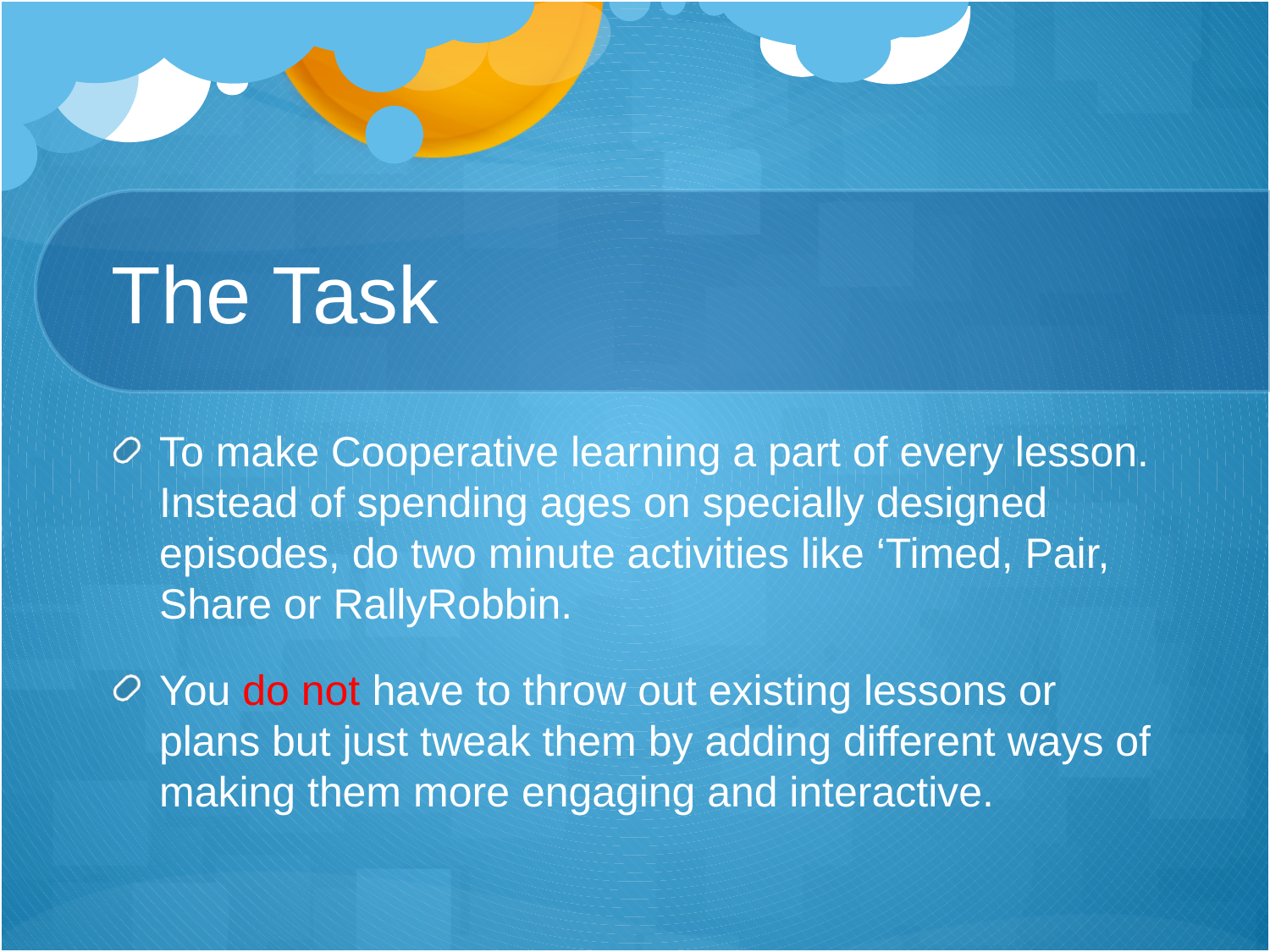

# The Task
To make Cooperative learning a part of every lesson. Instead of spending ages on specially designed episodes, do two minute activities like ‘Timed, Pair, Share or RallyRobbin.
You do not have to throw out existing lessons or plans but just tweak them by adding different ways of making them more engaging and interactive.